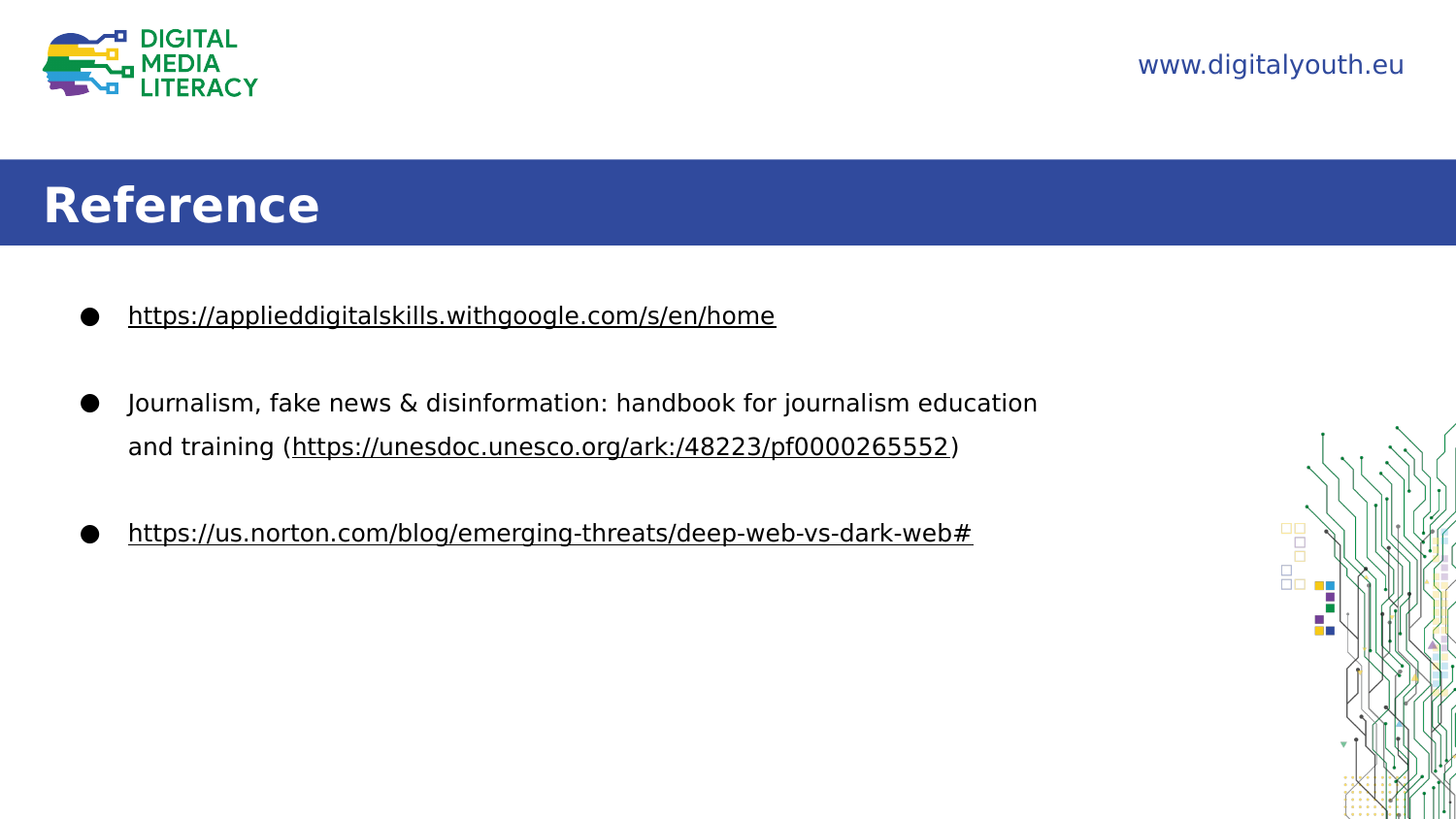

Reference
https://applieddigitalskills.withgoogle.com/s/en/home

Journalism, fake news & disinformation: handbook for journalism education and training (https://unesdoc.unesco.org/ark:/48223/pf0000265552)

https://us.norton.com/blog/emerging-threats/deep-web-vs-dark-web#